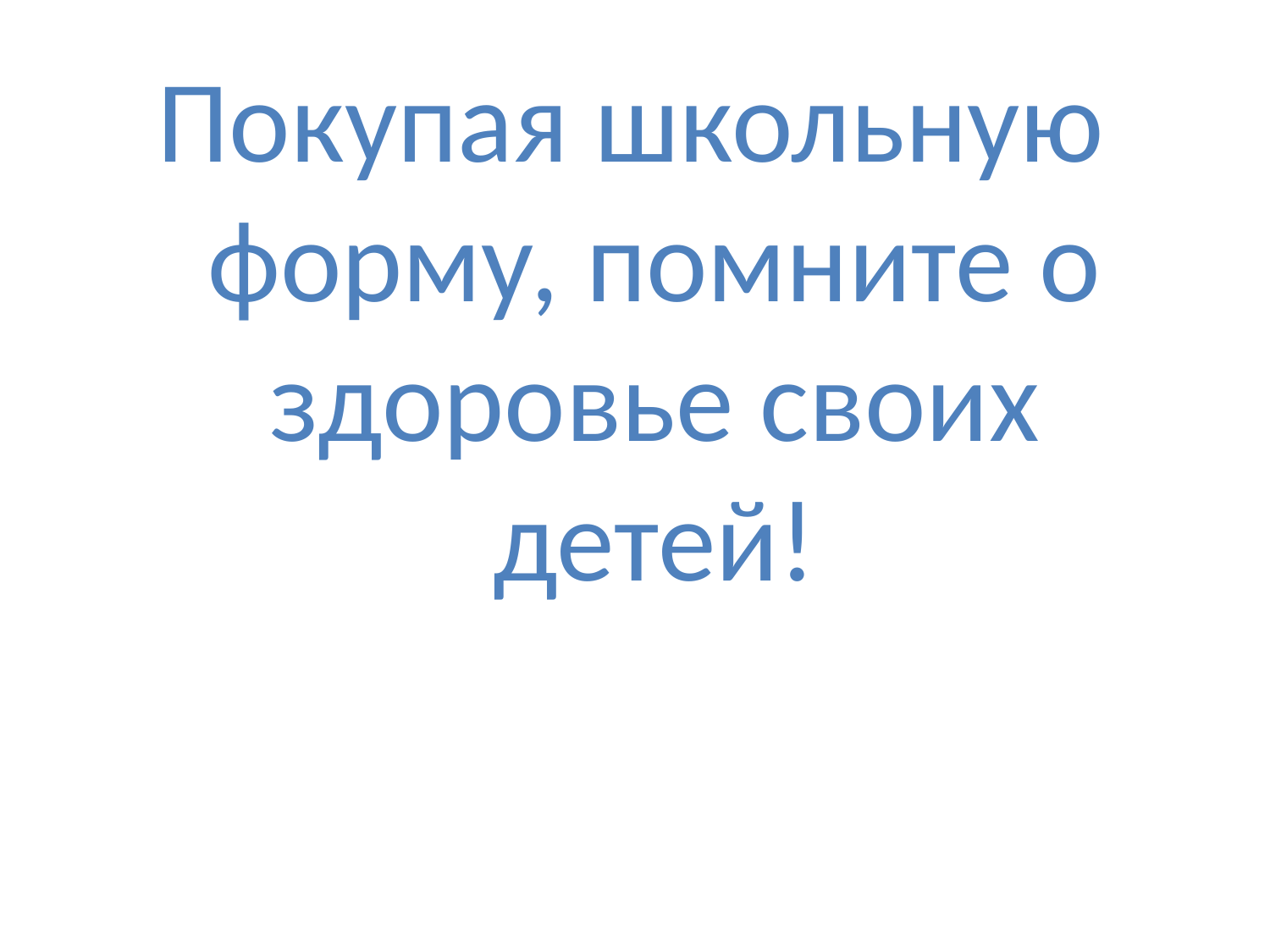

Покупая школьную форму, помните о здоровье своих детей!